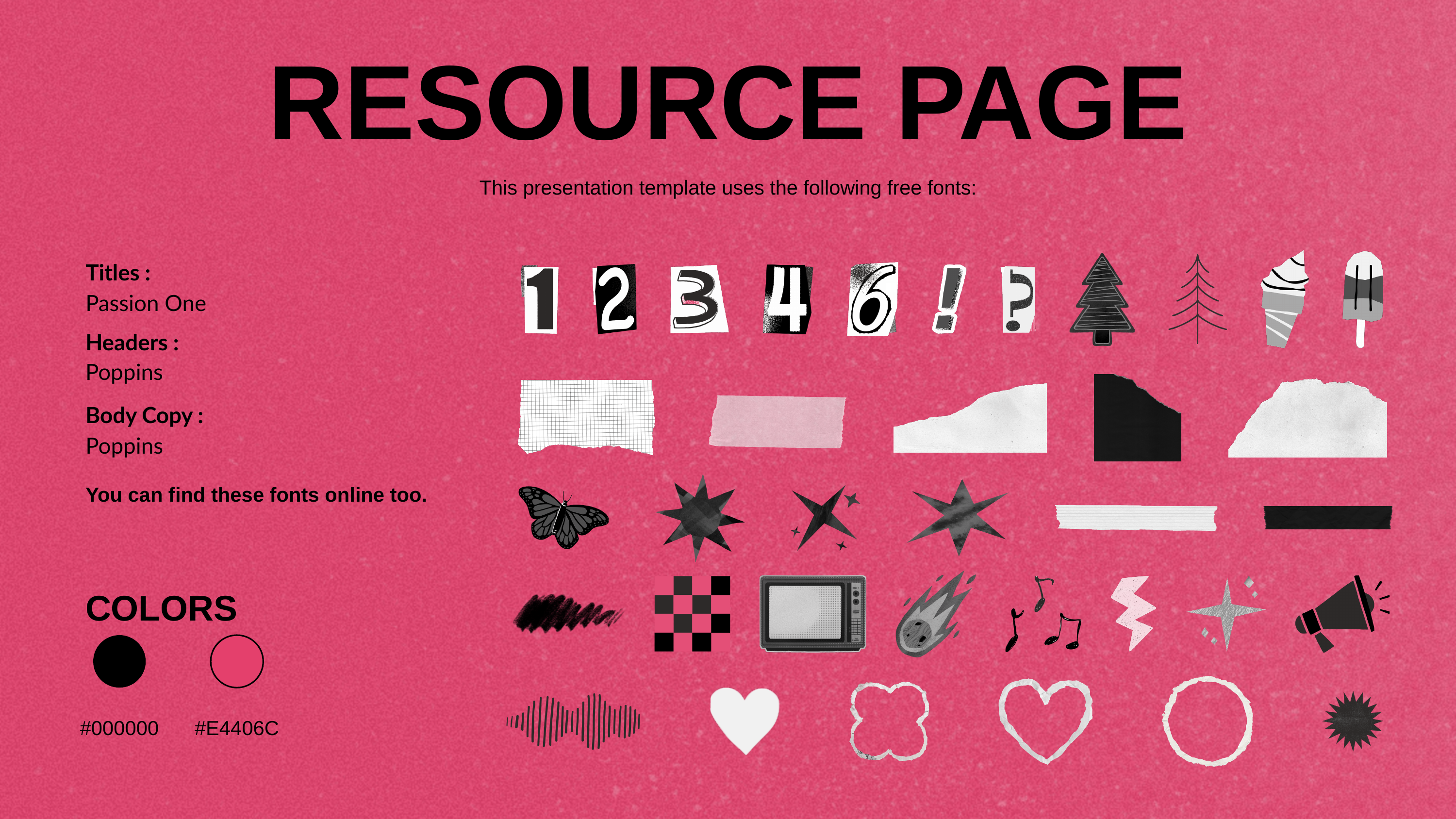

RESOURCE PAGE
This presentation template uses the following free fonts:
Titles :
Passion One

Headers :
Poppins

Body Copy :
Poppins

You can find these fonts online too.

COLORS

#000000
#E4406C